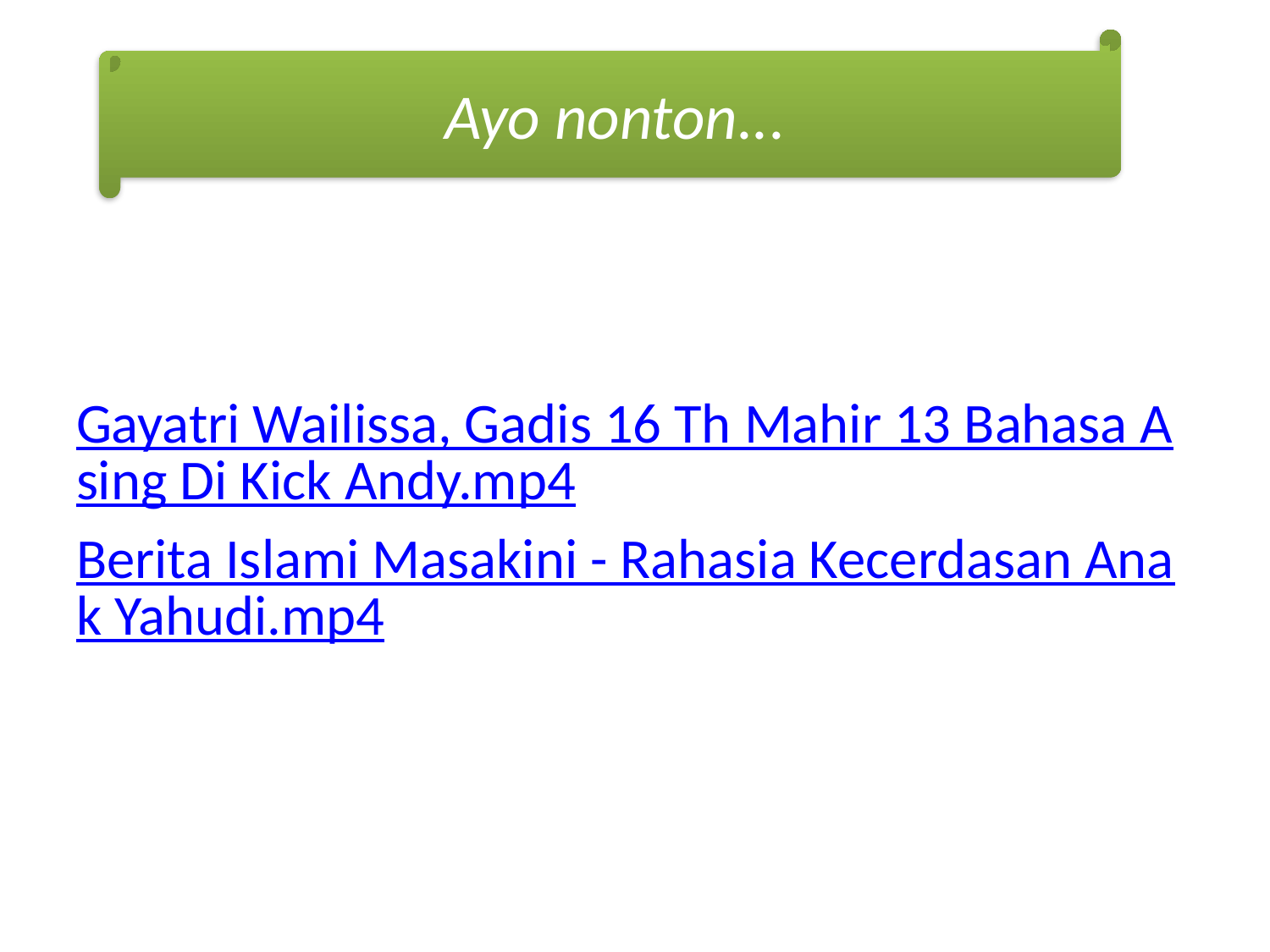

Ayo nonton...

Gayatri Wailissa, Gadis 16 Th Mahir 13 Bahasa Asing Di Kick Andy.mp4
Berita Islami Masakini - Rahasia Kecerdasan Anak Yahudi.mp4